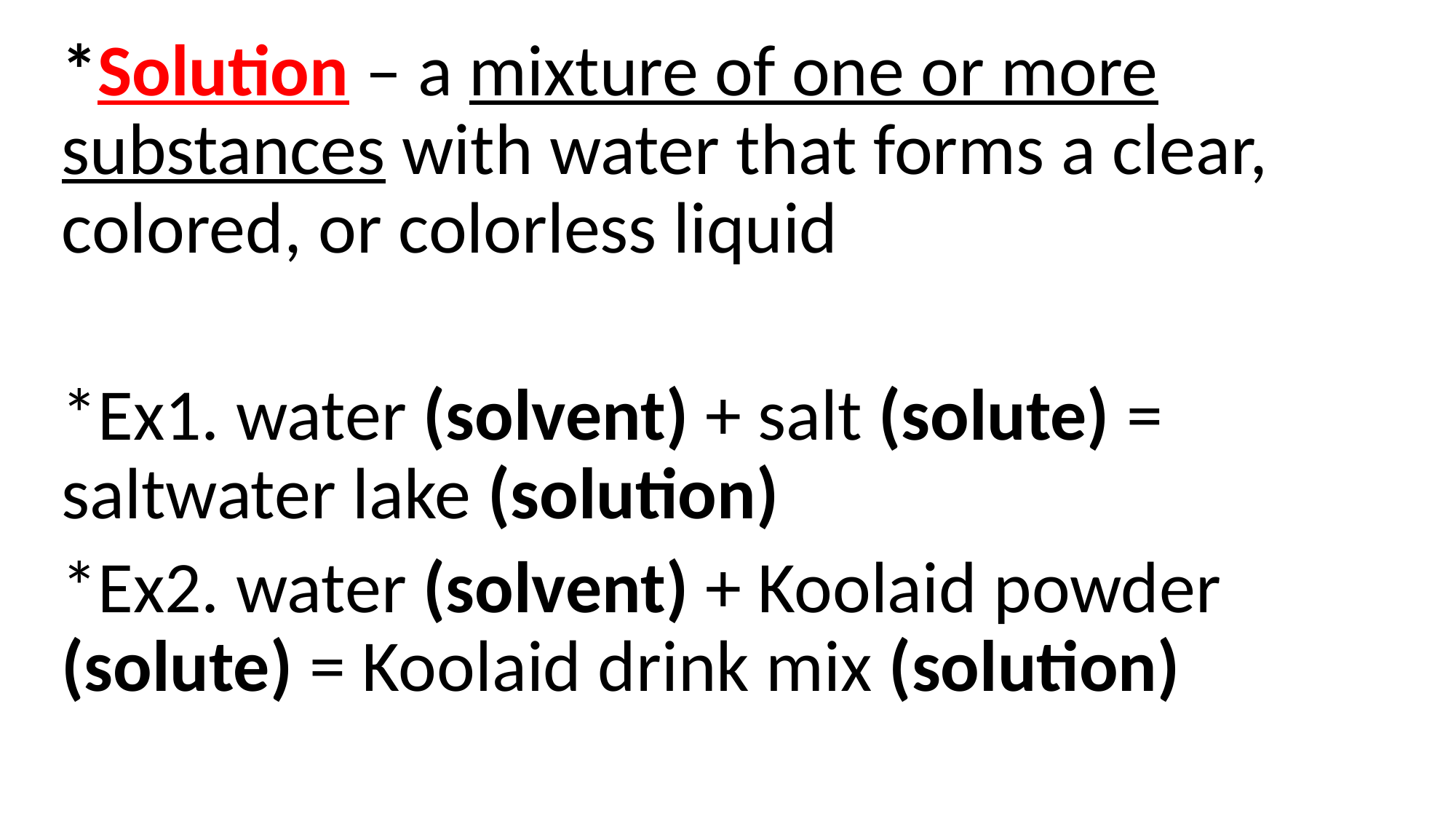

*Solution – a mixture of one or more substances with water that forms a clear, colored, or colorless liquid

*Ex1. water (solvent) + salt (solute) = saltwater lake (solution)
*Ex2. water (solvent) + Koolaid powder (solute) = Koolaid drink mix (solution)